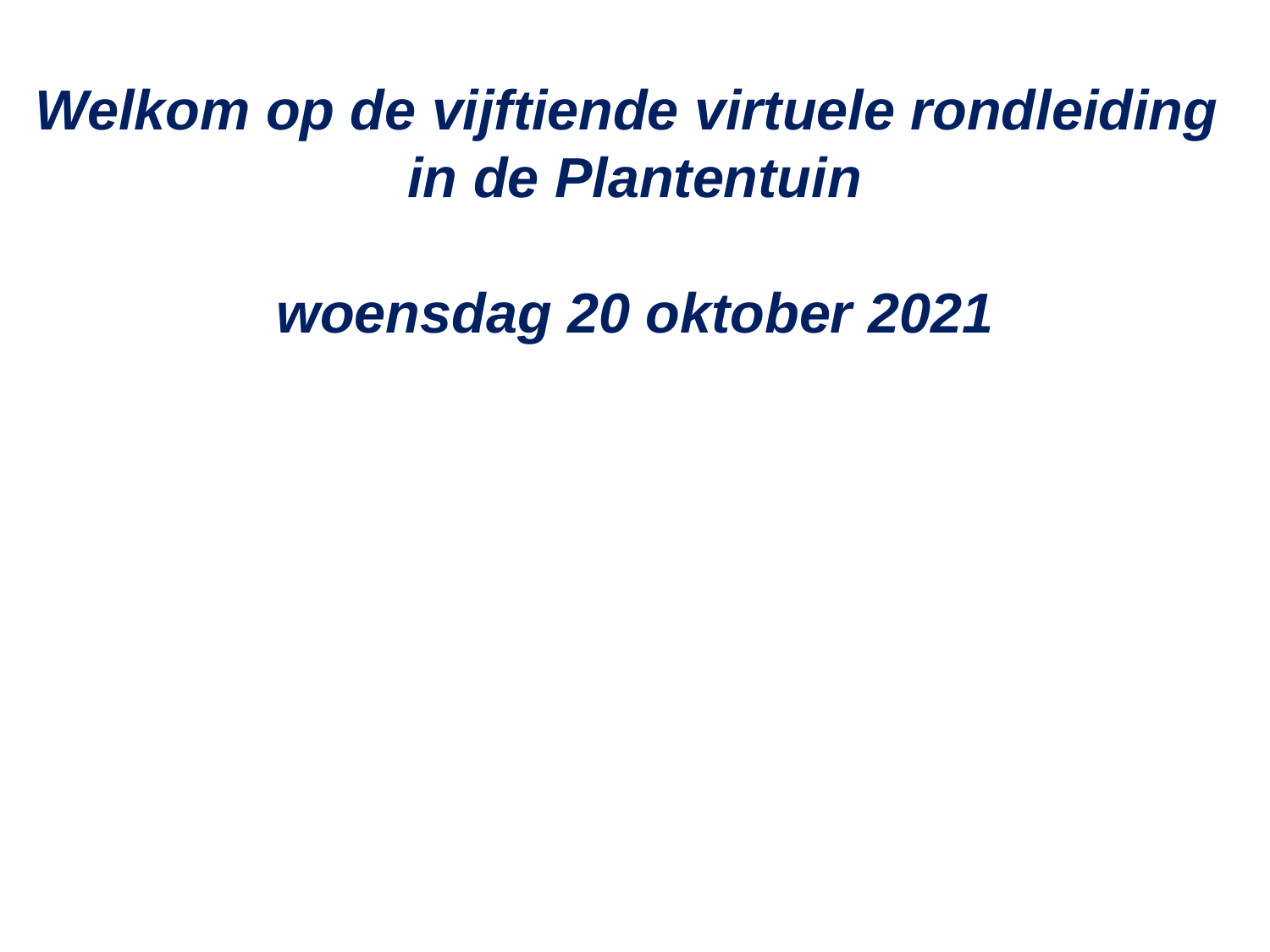

Welkom op de vijftiende virtuele rondleiding
in de Plantentuin

woensdag 20 oktober 2021